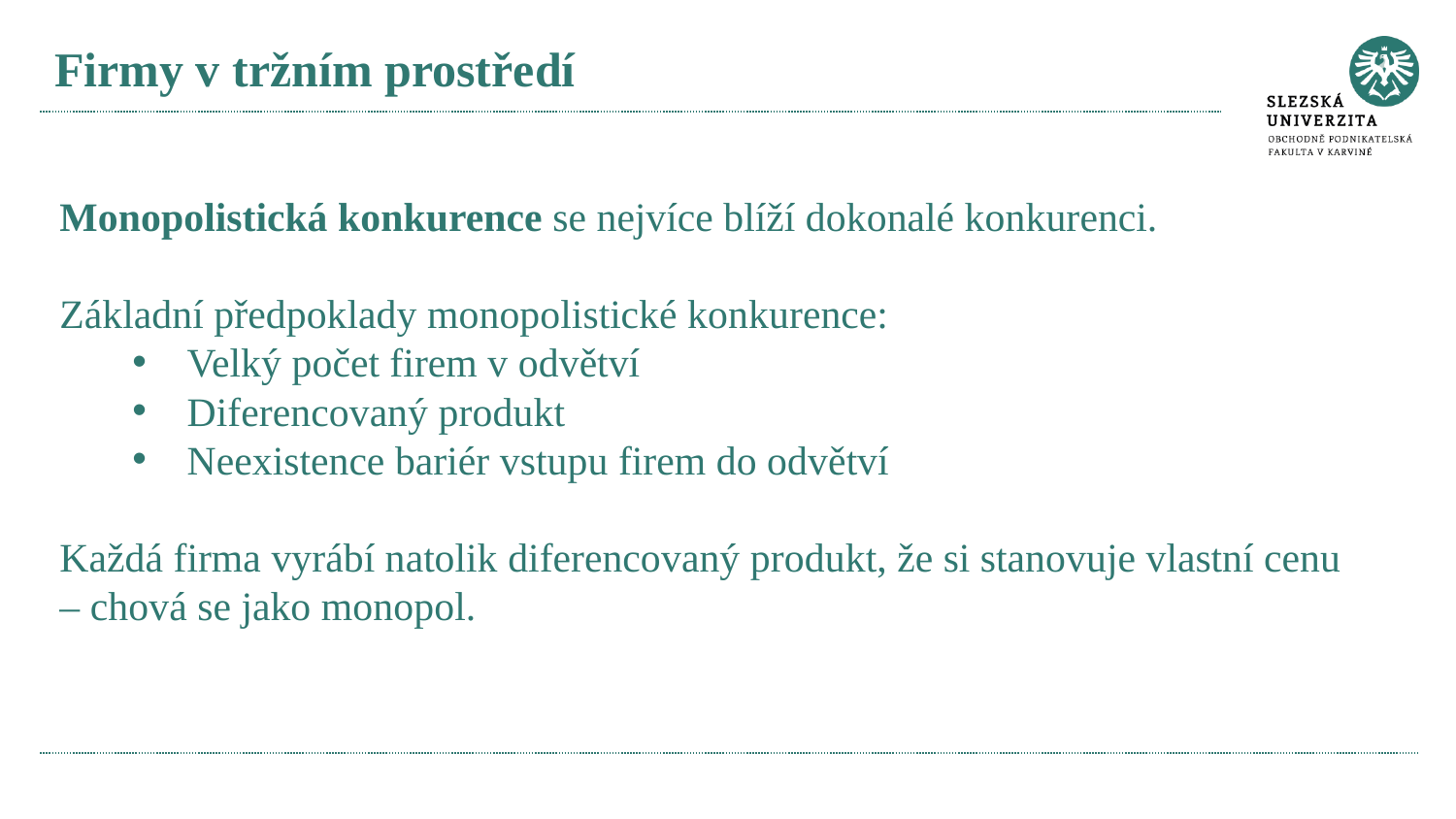

# Firmy v tržním prostředí
Monopolistická konkurence se nejvíce blíží dokonalé konkurenci.

Základní předpoklady monopolistické konkurence:
Velký počet firem v odvětví
Diferencovaný produkt
Neexistence bariér vstupu firem do odvětví

Každá firma vyrábí natolik diferencovaný produkt, že si stanovuje vlastní cenu – chová se jako monopol.